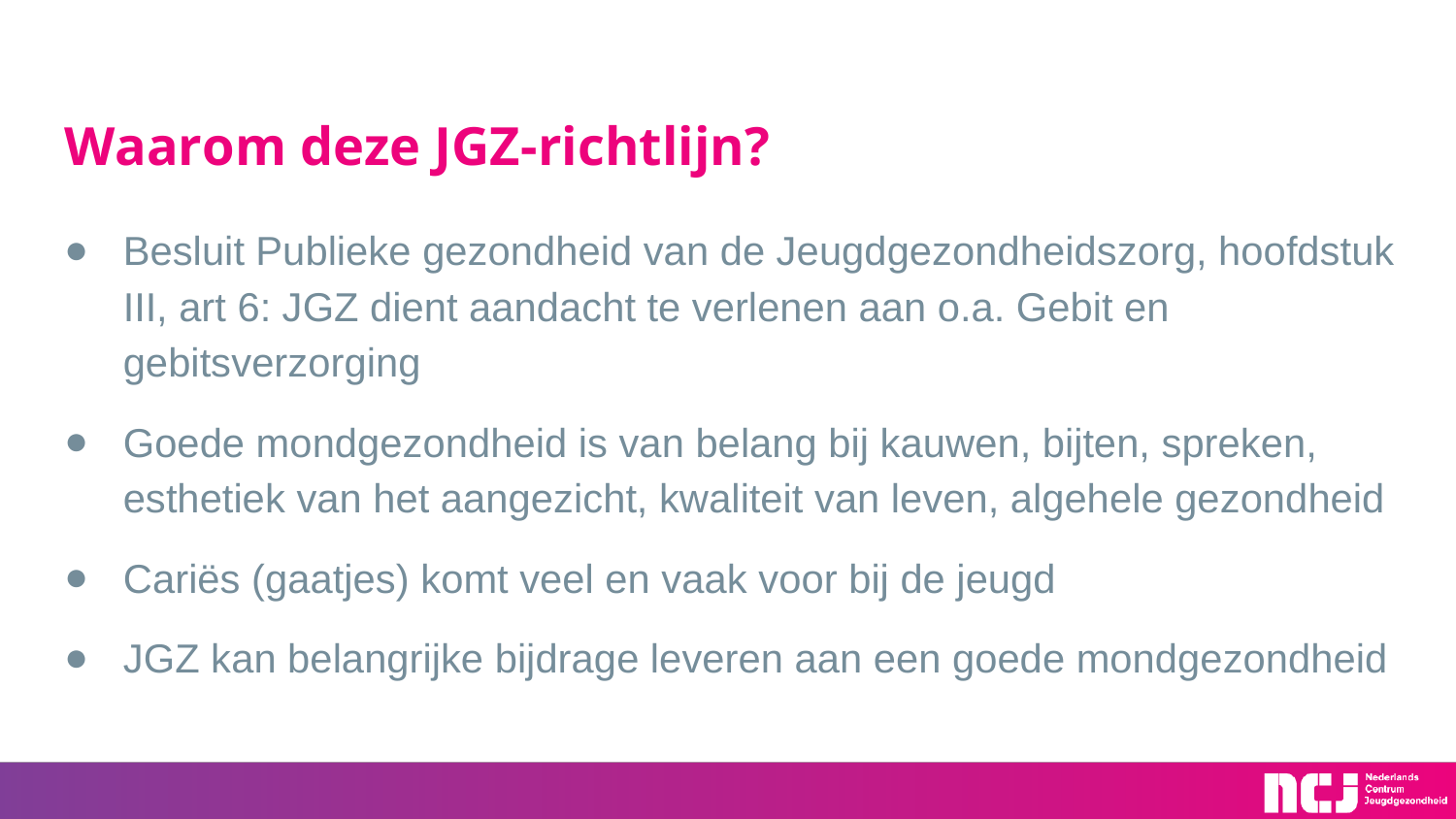

# Waarom deze JGZ-richtlijn?
Besluit Publieke gezondheid van de Jeugdgezondheidszorg, hoofdstuk III, art 6: JGZ dient aandacht te verlenen aan o.a. Gebit en gebitsverzorging
Goede mondgezondheid is van belang bij kauwen, bijten, spreken, esthetiek van het aangezicht, kwaliteit van leven, algehele gezondheid
Cariës (gaatjes) komt veel en vaak voor bij de jeugd
JGZ kan belangrijke bijdrage leveren aan een goede mondgezondheid